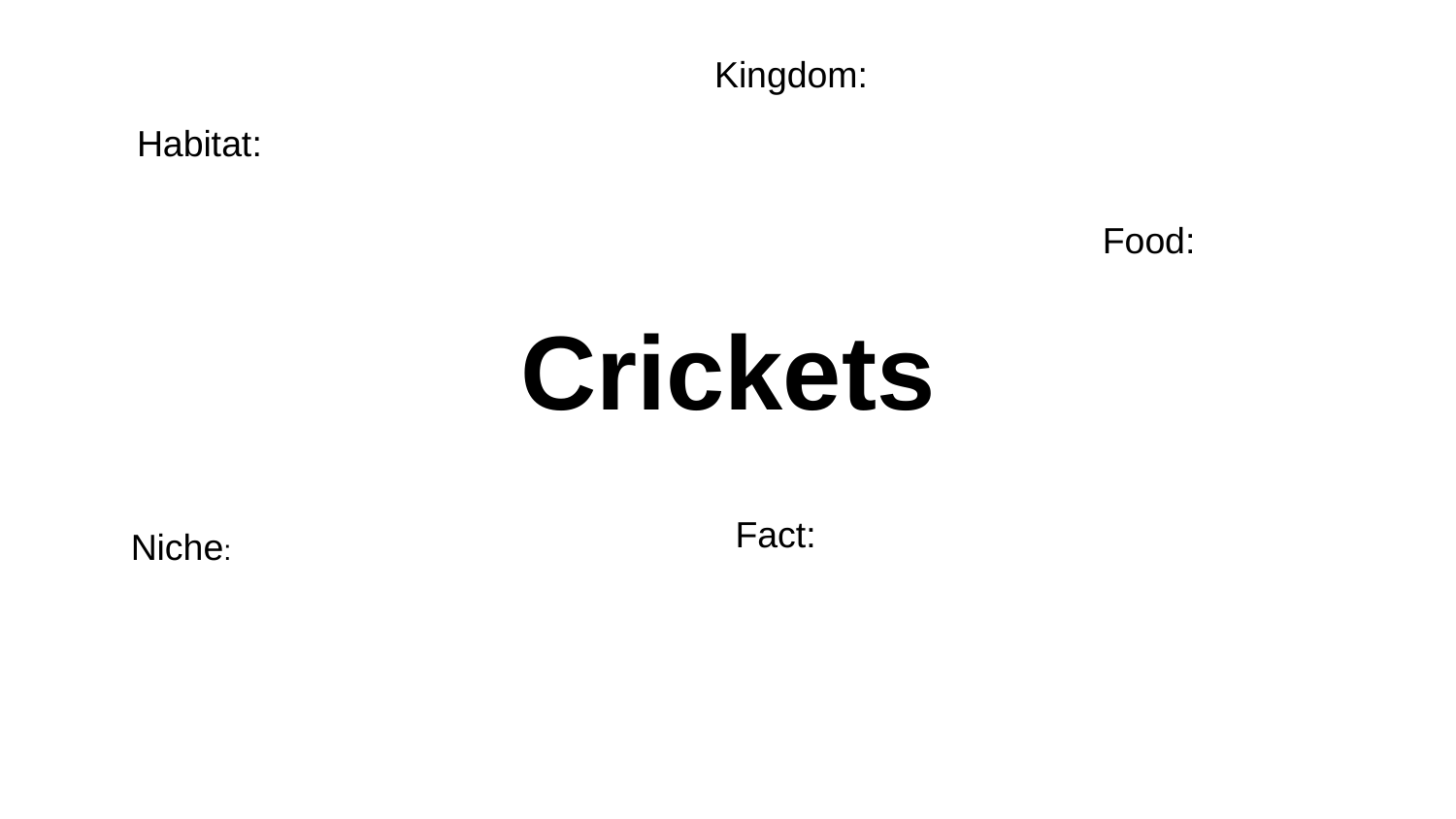

Kingdom:
Habitat:
# Crickets
Food:
Fact:
Niche: